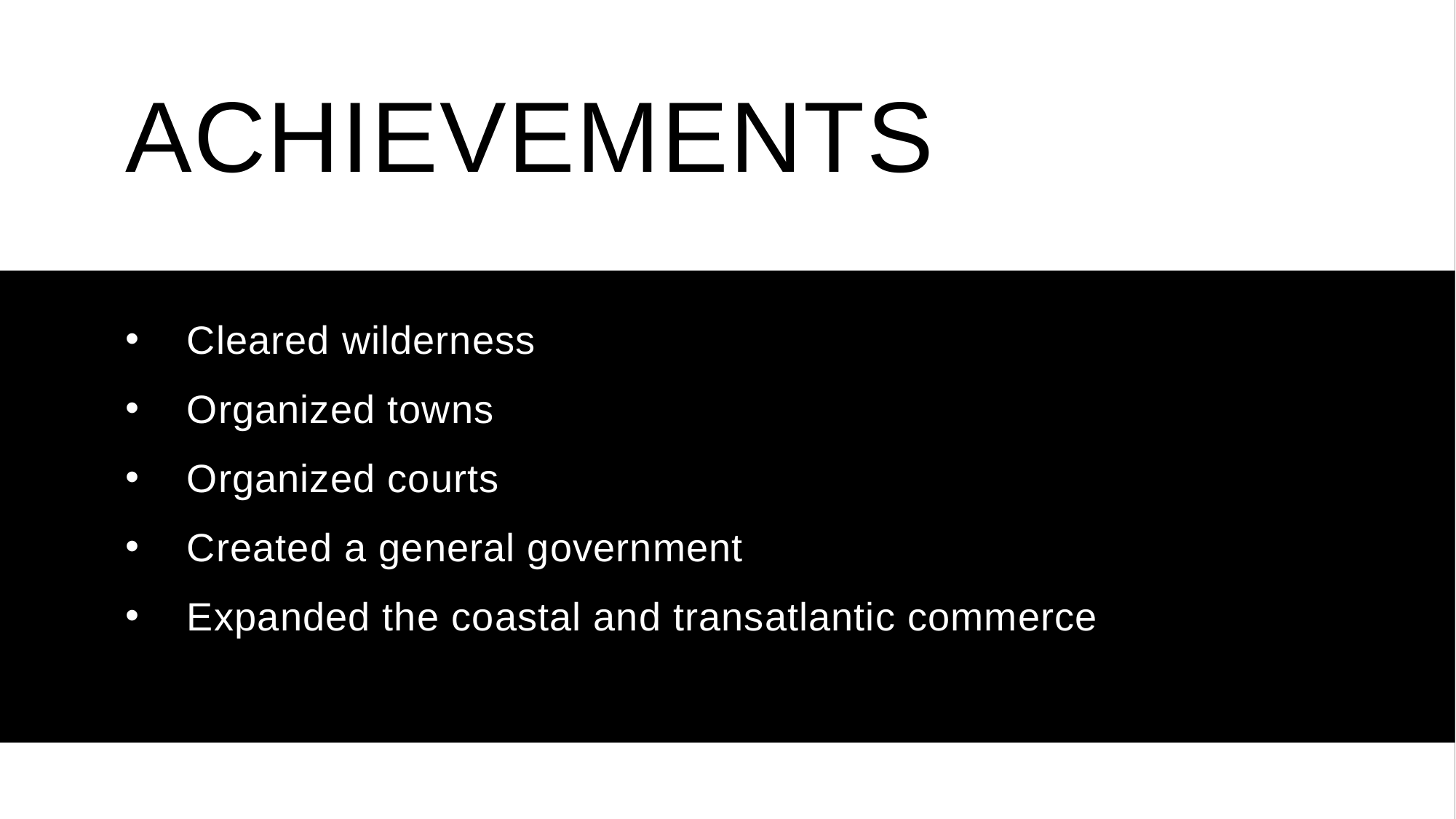

# ACHIEVEMENTS

Cleared wilderness
Organized towns
Organized courts
Created a general government
Expanded the coastal and transatlantic commerce